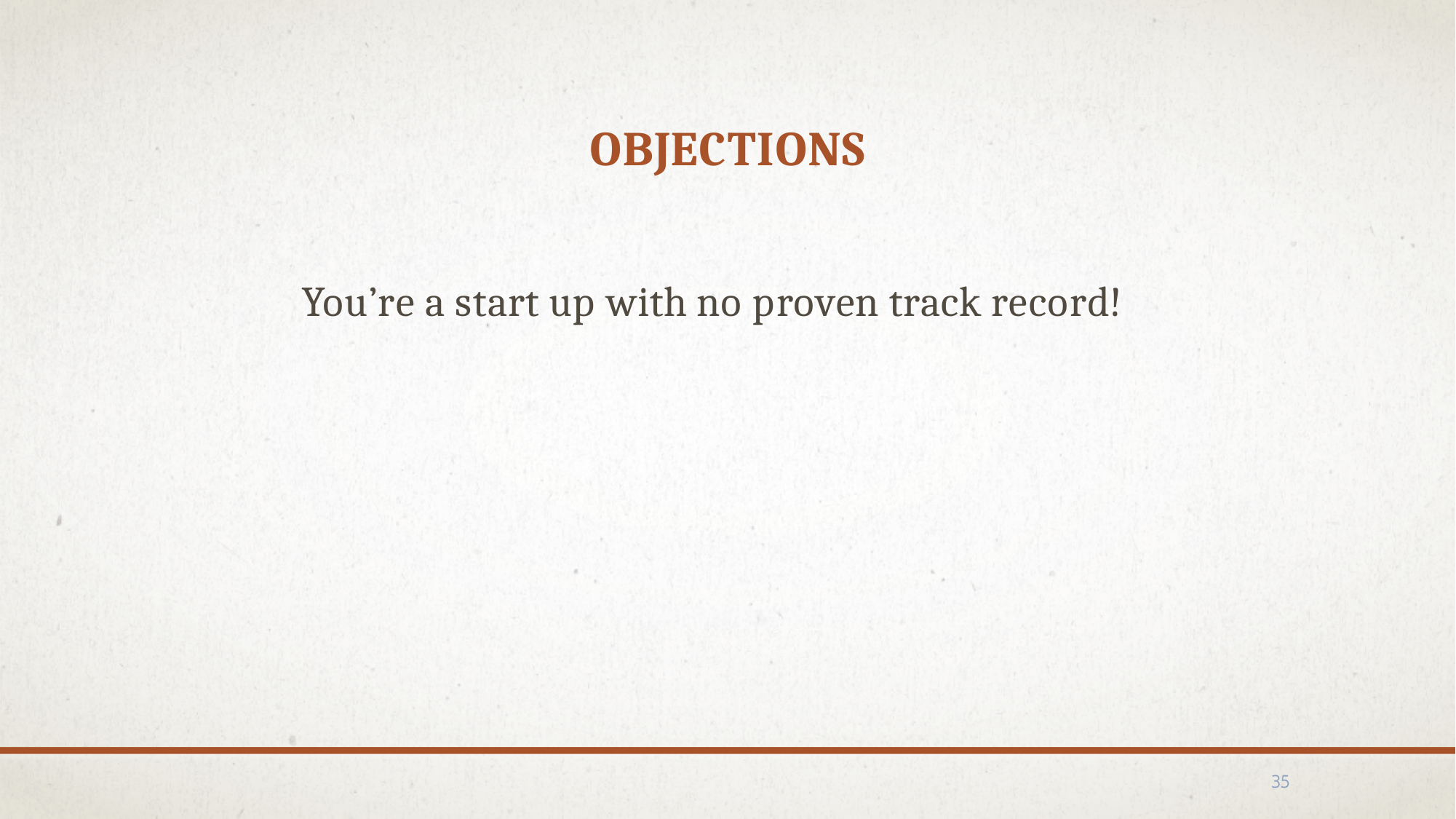

# Objections

		You’re a start up with no proven track record!
35